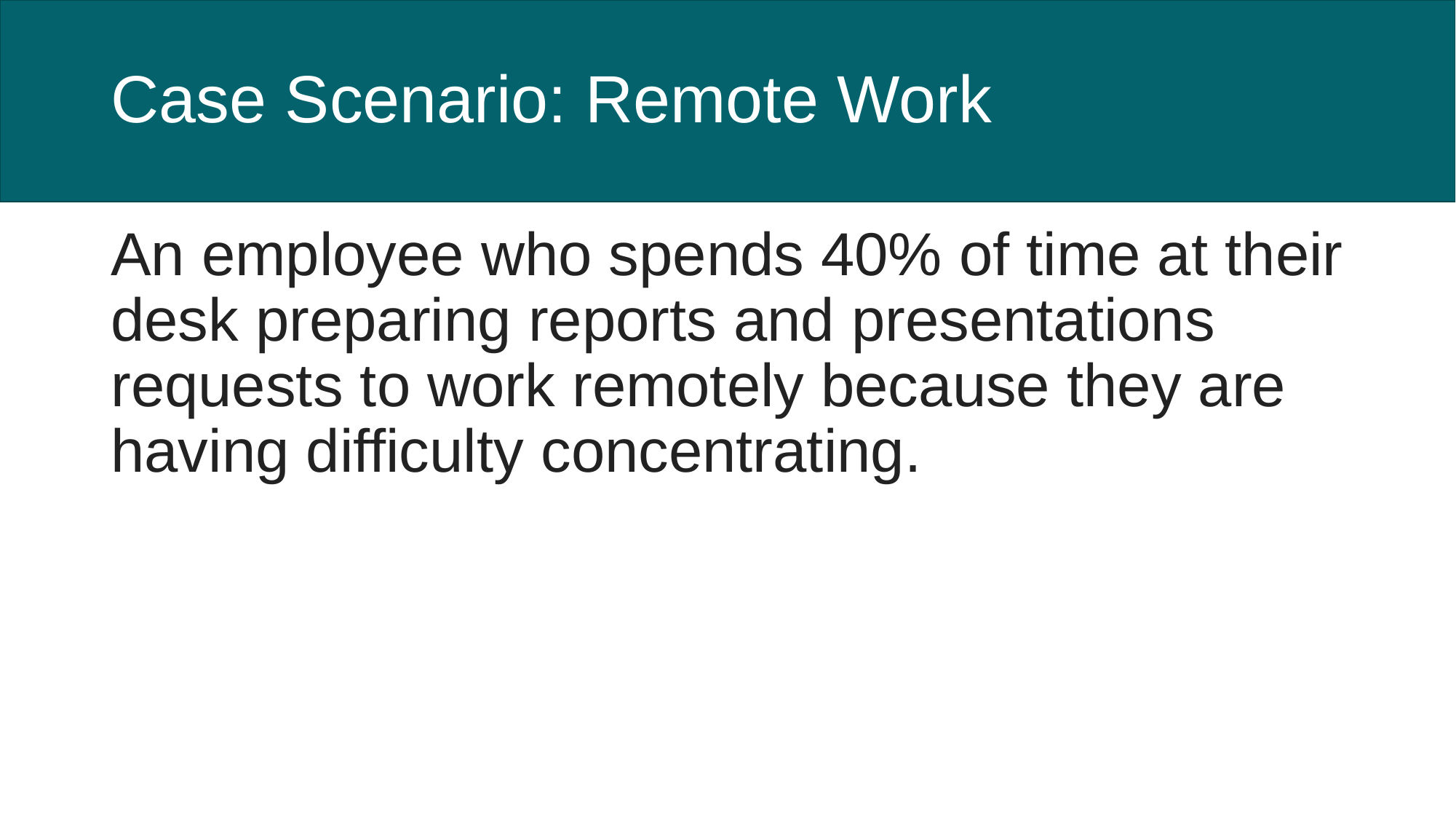

# Case Scenario: Remote Work
An employee who spends 40% of time at their desk preparing reports and presentations requests to work remotely because they are having difficulty concentrating.